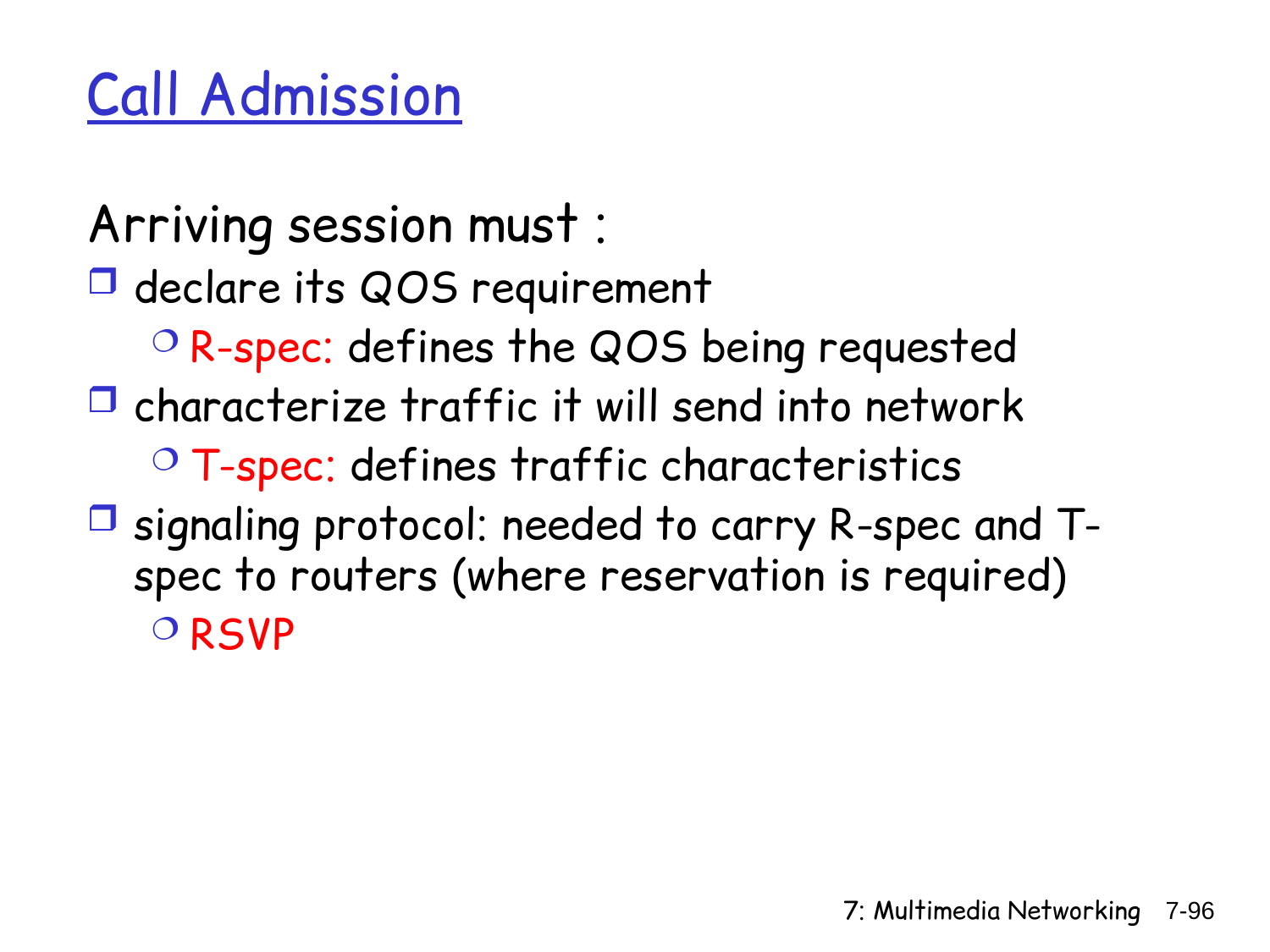

# Call Admission
Arriving session must :
declare its QOS requirement
R-spec: defines the QOS being requested
characterize traffic it will send into network
T-spec: defines traffic characteristics
signaling protocol: needed to carry R-spec and T-spec to routers (where reservation is required)
RSVP
7: Multimedia Networking
7-96